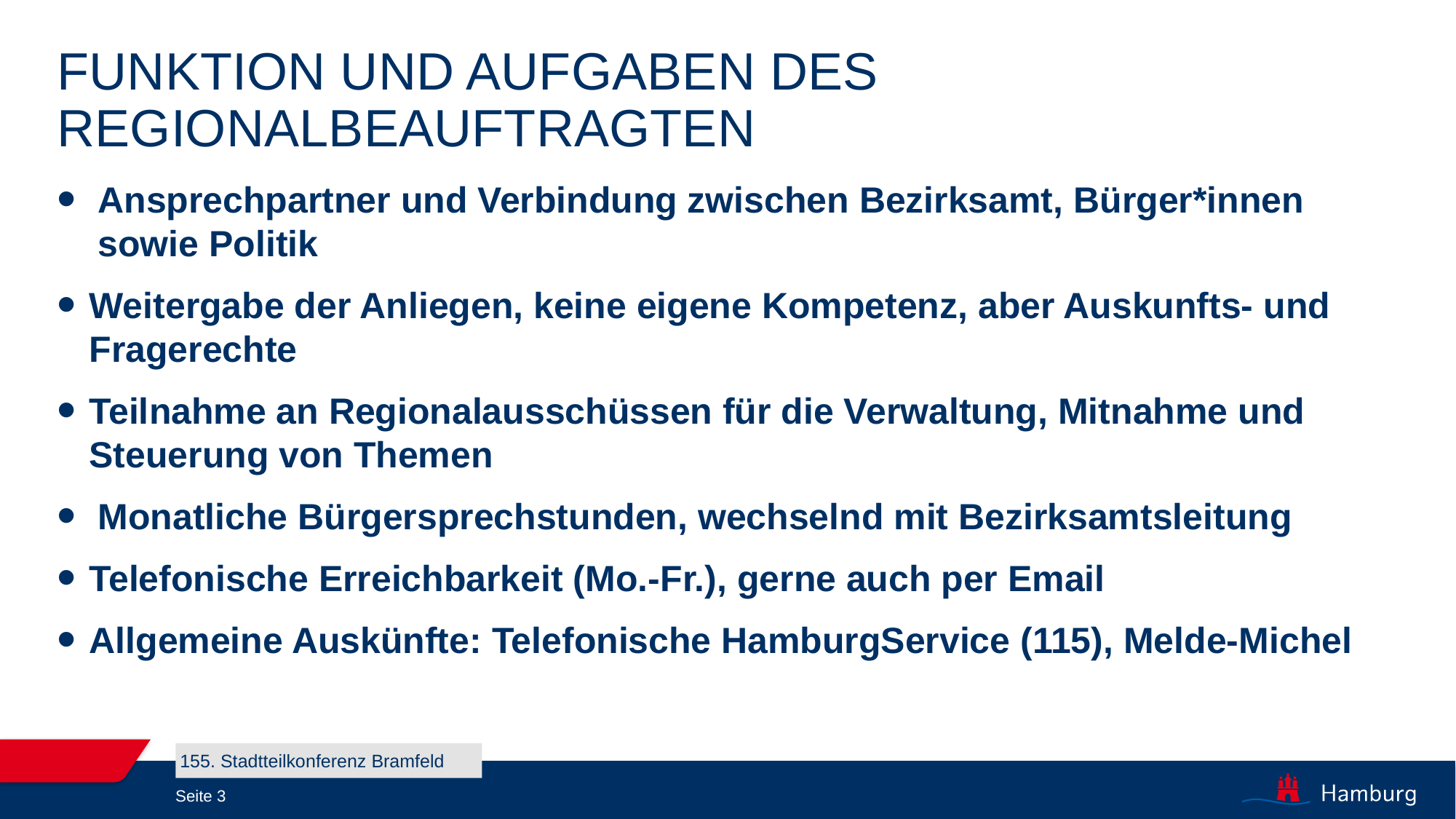

# Funktion und Aufgaben des Regionalbeauftragten
Ansprechpartner und Verbindung zwischen Bezirksamt, Bürger*innen sowie Politik
Weitergabe der Anliegen, keine eigene Kompetenz, aber Auskunfts- und Fragerechte
Teilnahme an Regionalausschüssen für die Verwaltung, Mitnahme und Steuerung von Themen
Monatliche Bürgersprechstunden, wechselnd mit Bezirksamtsleitung
Telefonische Erreichbarkeit (Mo.-Fr.), gerne auch per Email
Allgemeine Auskünfte: Telefonische HamburgService (115), Melde-Michel

155. Stadtteilkonferenz Bramfeld
Seite 3